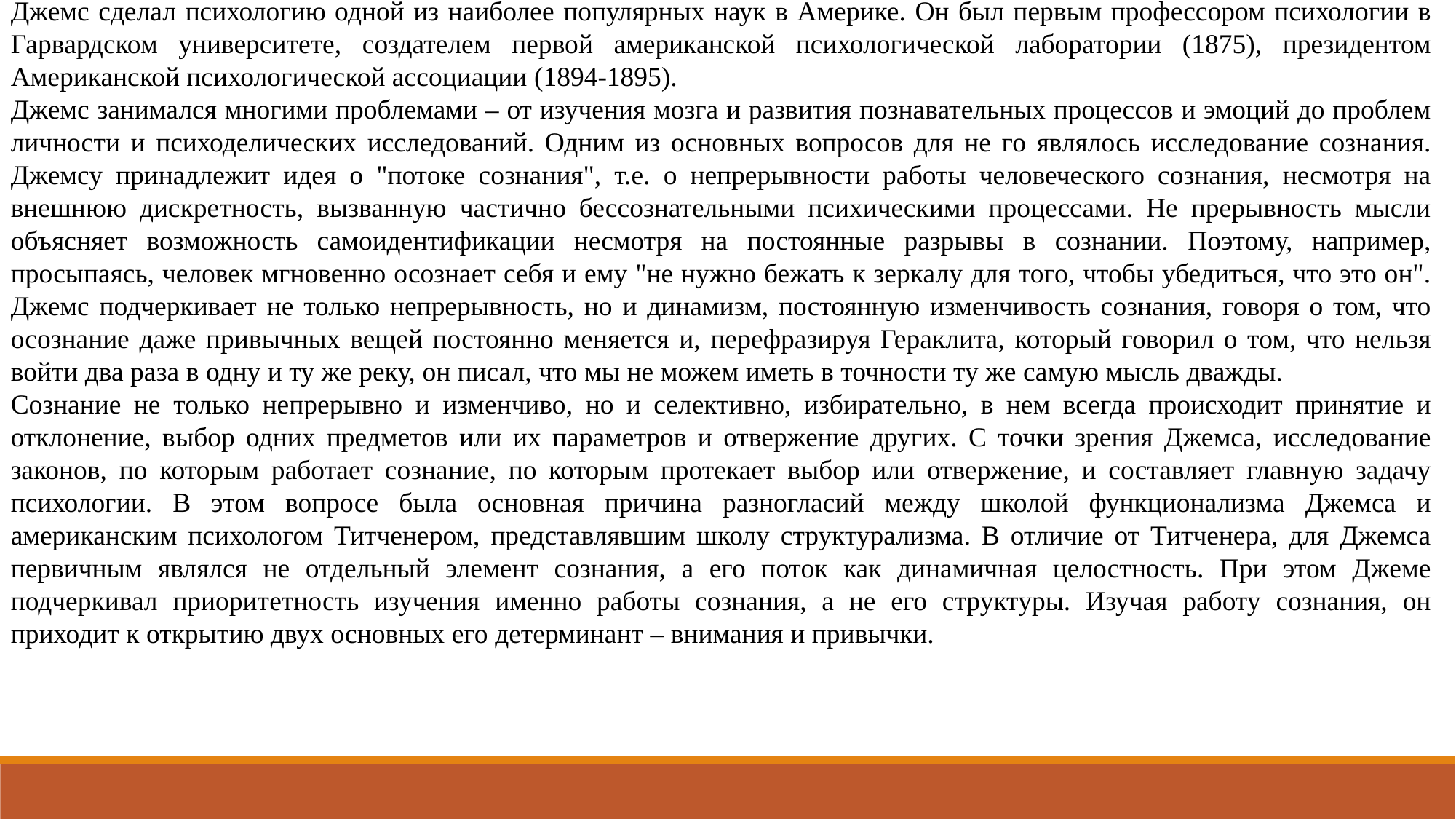

Джемс сделал психологию одной из наиболее популярных наук в Америке. Он был первым профессором психологии в Гарвардском университете, создателем первой американской психологической лаборатории (1875), президентом Американской психологической ассоциации (1894-1895).
Джемс занимался многими проблемами – от изучения мозга и развития познавательных процессов и эмоций до проблем личности и психоделических исследований. Одним из основных вопросов для не го являлось исследование сознания. Джемсу принадлежит идея о "потоке сознания", т.е. о непрерывности работы человеческого сознания, несмотря на внешнюю дискретность, вызванную частично бессознательными психическими процессами. Не прерывность мысли объясняет возможность самоидентификации несмотря на постоянные разрывы в сознании. Поэтому, например, просыпаясь, человек мгновенно осознает себя и ему "не нужно бежать к зеркалу для того, чтобы убедиться, что это он". Джемс подчеркивает не только непрерывность, но и динамизм, постоянную изменчивость сознания, говоря о том, что осознание даже привычных вещей постоянно меняется и, перефразируя Гераклита, который говорил о том, что нельзя войти два раза в одну и ту же реку, он писал, что мы не можем иметь в точности ту же самую мысль дважды.
Сознание не только непрерывно и изменчиво, но и селективно, избирательно, в нем всегда происходит принятие и отклонение, выбор одних предметов или их параметров и отвержение других. С точки зрения Джемса, исследование законов, по которым работает сознание, по которым протекает выбор или отвержение, и составляет главную задачу психологии. В этом вопросе была основная причина разногласий между школой функционализма Джемса и американским психологом Титченером, представлявшим школу структурализма. В отличие от Титченера, для Джемса первичным являлся не отдельный элемент сознания, а его поток как динамичная целостность. При этом Джеме подчеркивал приоритетность изучения именно работы сознания, а не его структуры. Изучая работу сознания, он приходит к открытию двух основных его детерминант – внимания и привычки.